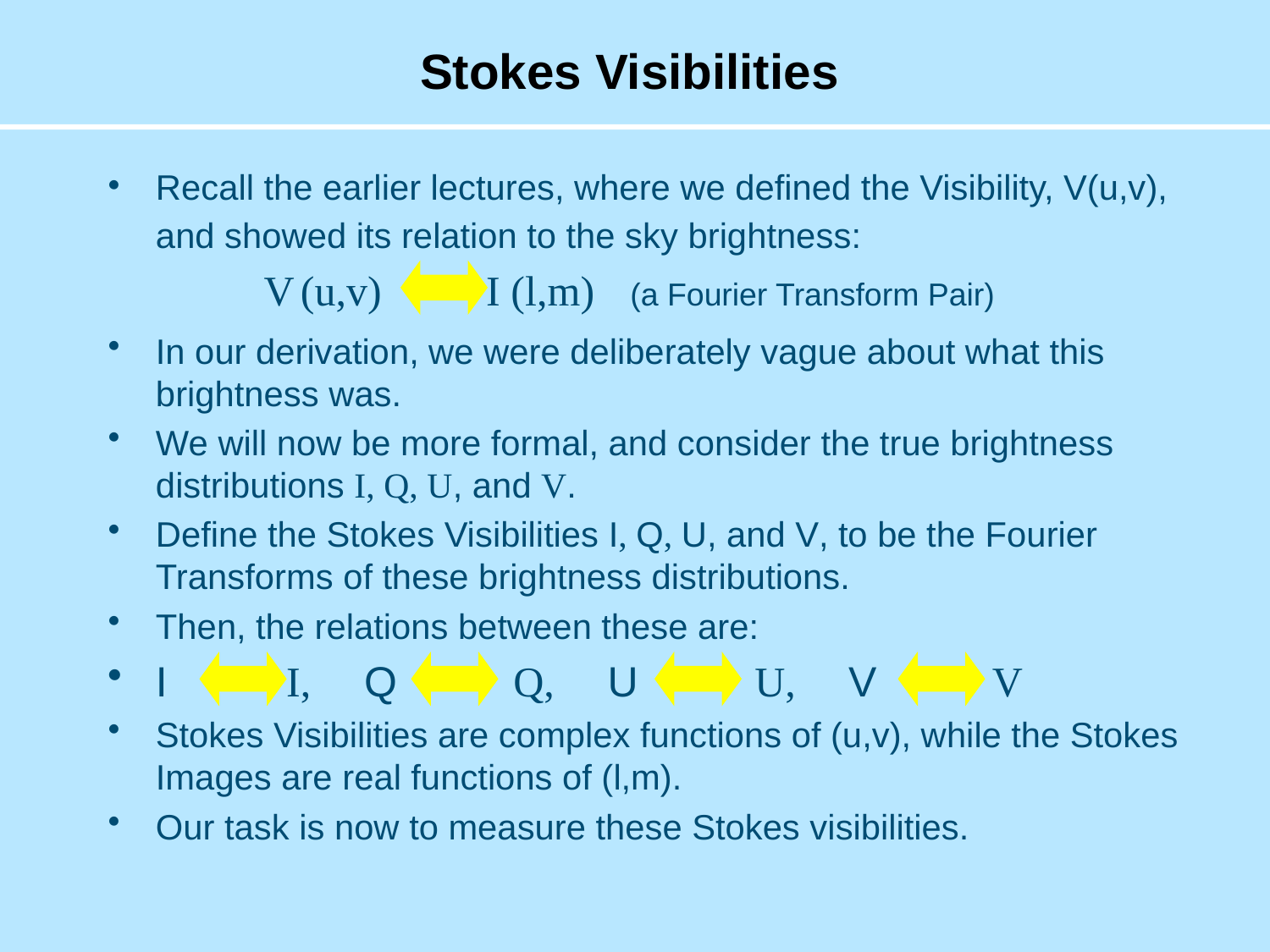

# Stokes Visibilities
Recall the earlier lectures, where we defined the Visibility, V(u,v),  and showed its relation to the sky brightness:
                V (u,v)                 I (l,m)   (a Fourier Transform Pair)
In our derivation, we were deliberately vague about what this brightness was.
We will now be more formal, and consider the true brightness distributions I, Q, U, and V.
Define the Stokes Visibilities I, Q, U, and V, to be the Fourier Transforms of these brightness distributions.
Then, the relations between these are:
I           I,     Q           Q,     U           U,     V           V
Stokes Visibilities are complex functions of (u,v), while the Stokes Images are real functions of (l,m).
Our task is now to measure these Stokes visibilities.